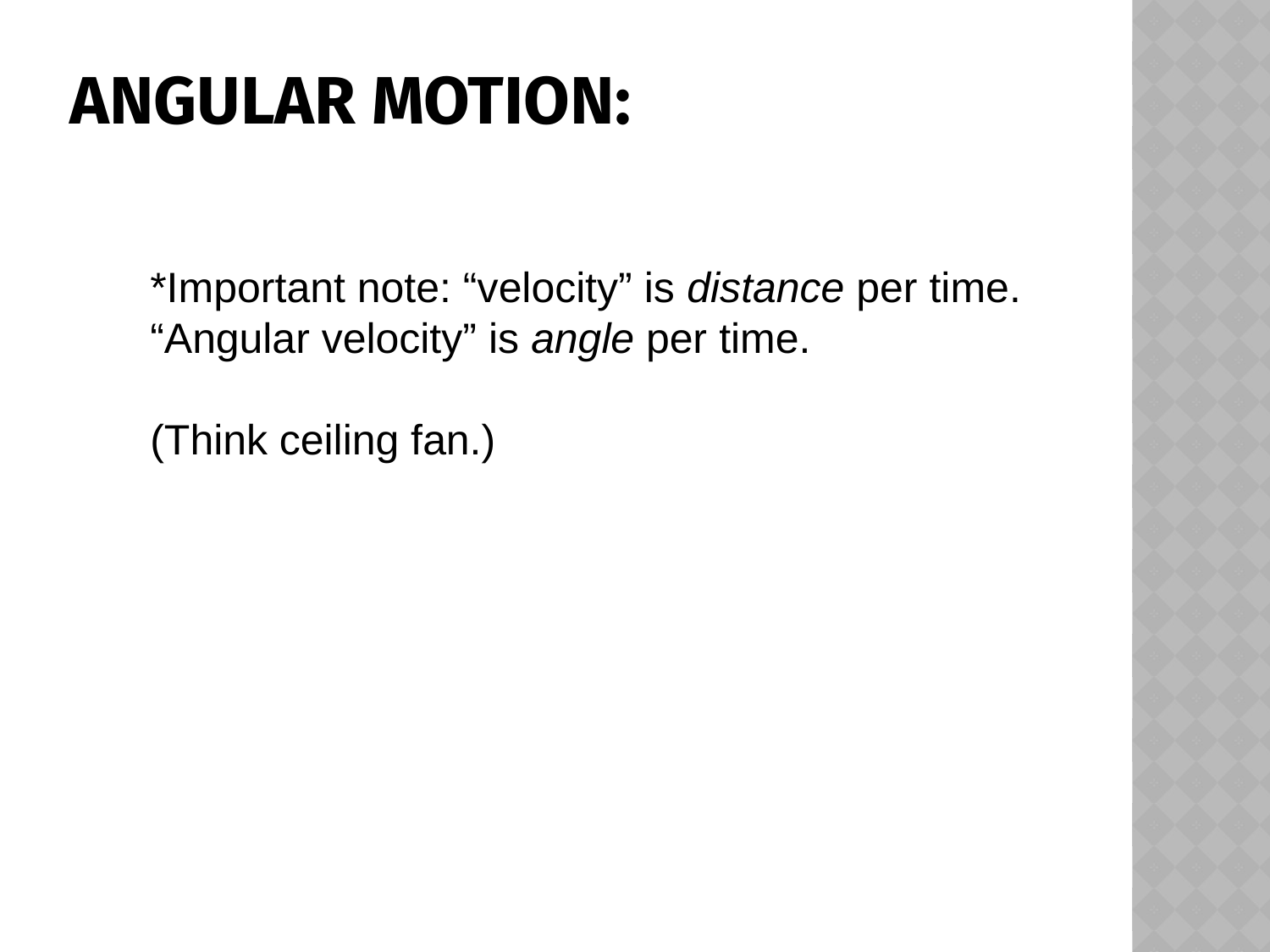

# Angular motion:
*Important note: “velocity” is distance per time.  “Angular velocity” is angle per time.

(Think ceiling fan.)